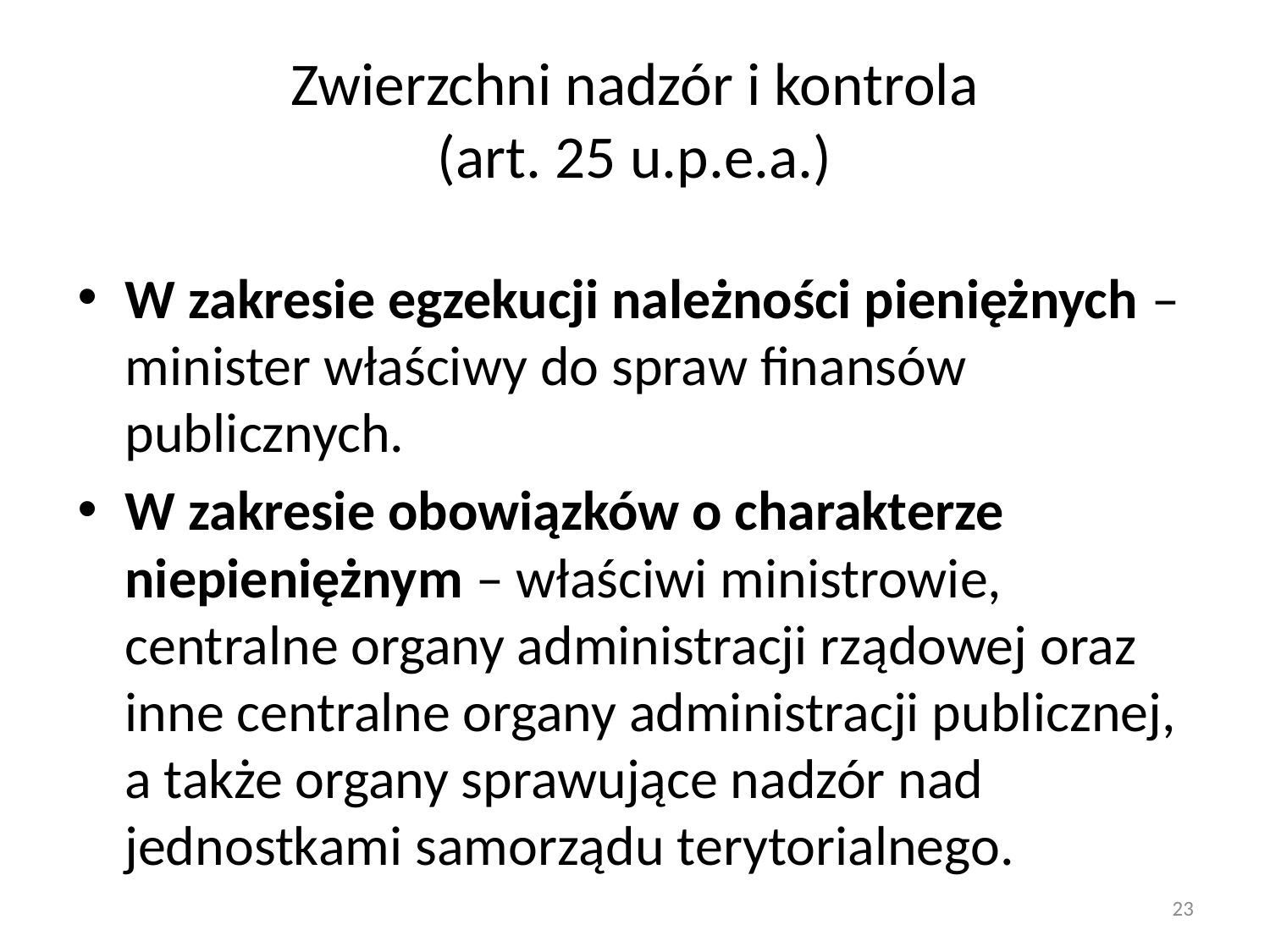

# Zwierzchni nadzór i kontrola (art. 25 u.p.e.a.)
W zakresie egzekucji należności pieniężnych – minister właściwy do spraw finansów publicznych.
W zakresie obowiązków o charakterze niepieniężnym – właściwi ministrowie, centralne organy administracji rządowej oraz inne centralne organy administracji publicznej, a także organy sprawujące nadzór nad jednostkami samorządu terytorialnego.
23